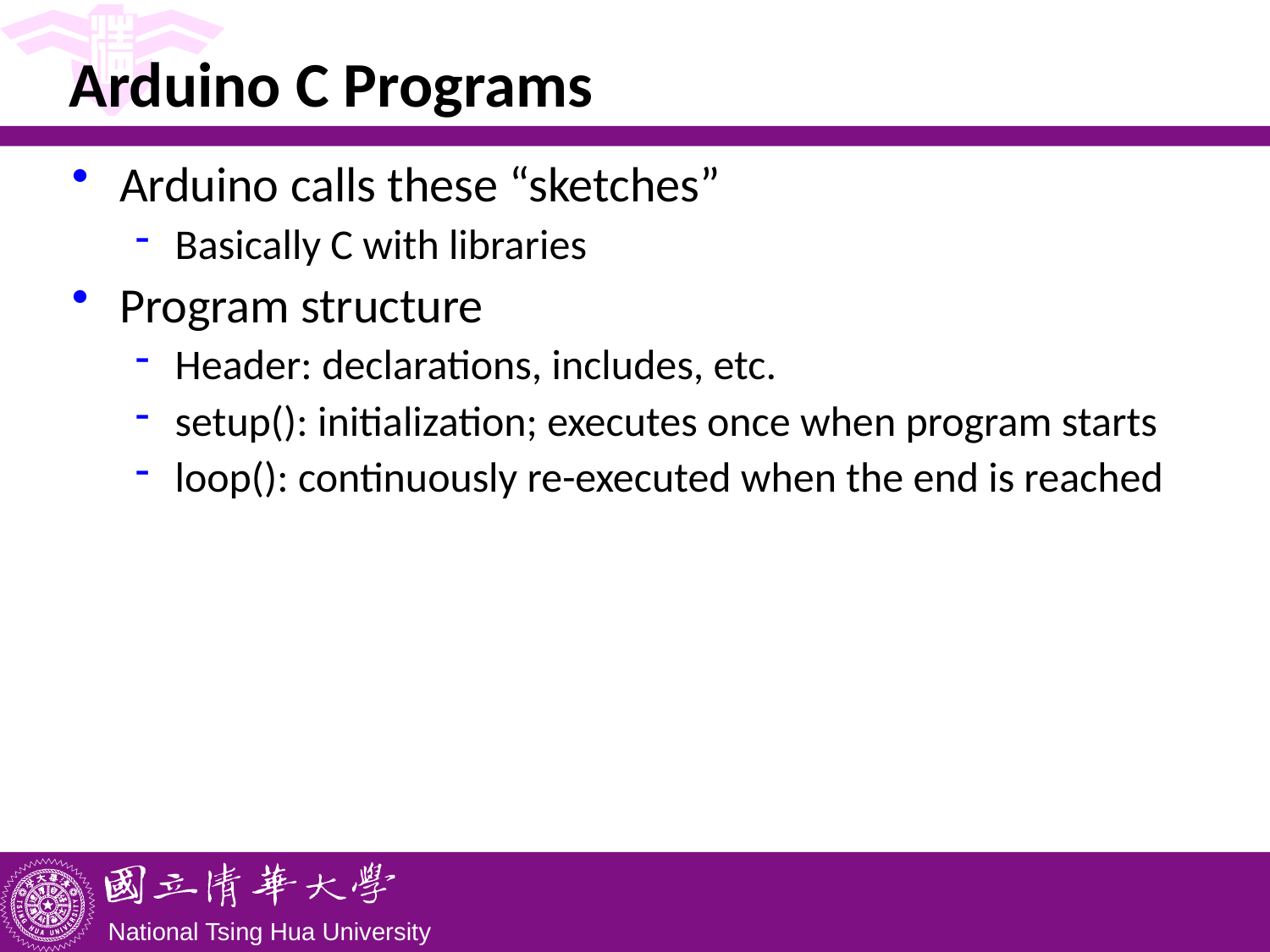

# Arduino C Programs
Arduino calls these “sketches”
Basically C with libraries
Program structure
Header: declarations, includes, etc.
setup(): initialization; executes once when program starts
loop(): continuously re-executed when the end is reached